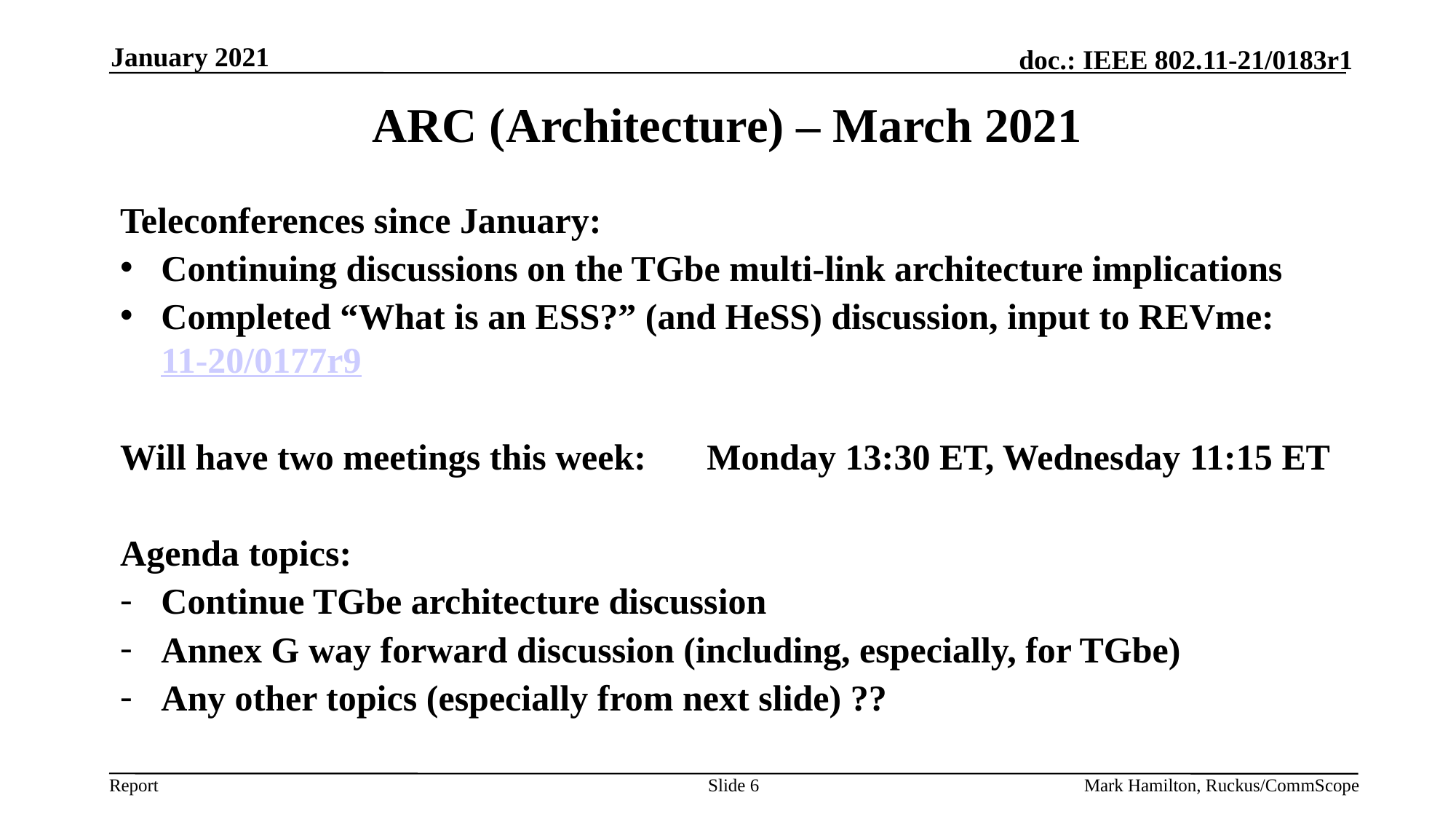

January 2021
# ARC (Architecture) – March 2021
Teleconferences since January:
Continuing discussions on the TGbe multi-link architecture implications
Completed “What is an ESS?” (and HeSS) discussion, input to REVme: 11-20/0177r9

Will have two meetings this week: 	Monday 13:30 ET, Wednesday 11:15 ET

Agenda topics:
Continue TGbe architecture discussion
Annex G way forward discussion (including, especially, for TGbe)
Any other topics (especially from next slide) ??

Slide 6
Mark Hamilton, Ruckus/CommScope